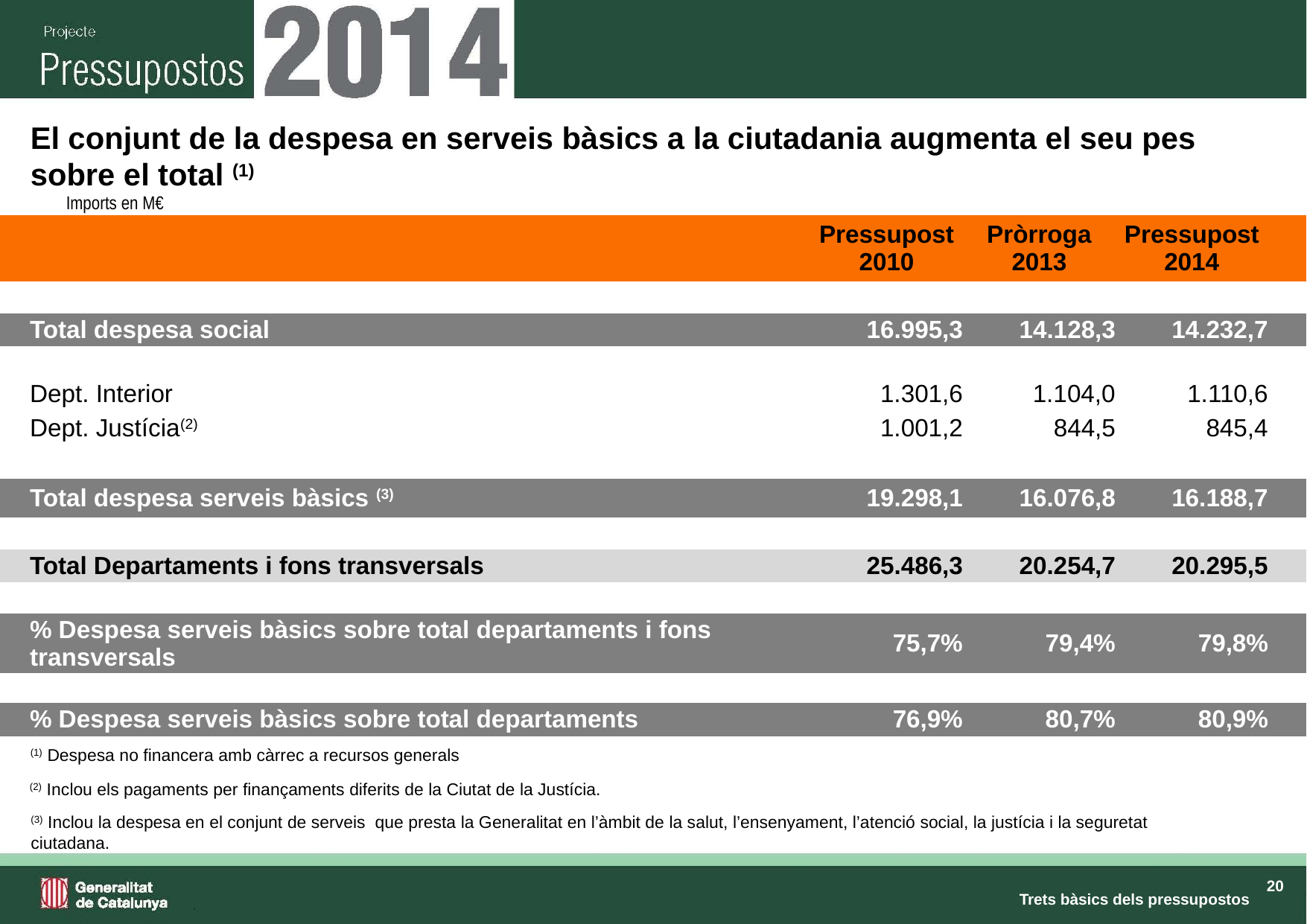

# El conjunt de la despesa en serveis bàsics a la ciutadania augmenta el seu pes sobre el total (1)
Imports en M€
|  |  | Pressupost 2010 | Pròrroga 2013 | Pressupost 2014 |  |
| --- | --- | --- | --- | --- | --- |
|  |  |  |  |  |  |
|  | Total despesa social | 16.995,3 | 14.128,3 | 14.232,7 |  |
|  |  |  |  |  |  |
|  | Dept. Interior | 1.301,6 | 1.104,0 | 1.110,6 |  |
|  | Dept. Justícia(2) | 1.001,2 | 844,5 | 845,4 |  |
|  |  |  |  |  |  |
|  | Total despesa serveis bàsics (3) | 19.298,1 | 16.076,8 | 16.188,7 |  |
|  |  |  |  |  |  |
|  | Total Departaments i fons transversals | 25.486,3 | 20.254,7 | 20.295,5 |  |
|  |  |  |  |  |  |
|  | % Despesa serveis bàsics sobre total departaments i fons transversals | 75,7% | 79,4% | 79,8% |  |
|  |  |  |  |  |  |
|  | % Despesa serveis bàsics sobre total departaments | 76,9% | 80,7% | 80,9% |  |
(1) Despesa no financera amb càrrec a recursos generals
(2) Inclou els pagaments per finançaments diferits de la Ciutat de la Justícia.
(3) Inclou la despesa en el conjunt de serveis  que presta la Generalitat en l’àmbit de la salut, l’ensenyament, l’atenció social, la justícia i la seguretat ciutadana.
Trets bàsics dels pressupostos